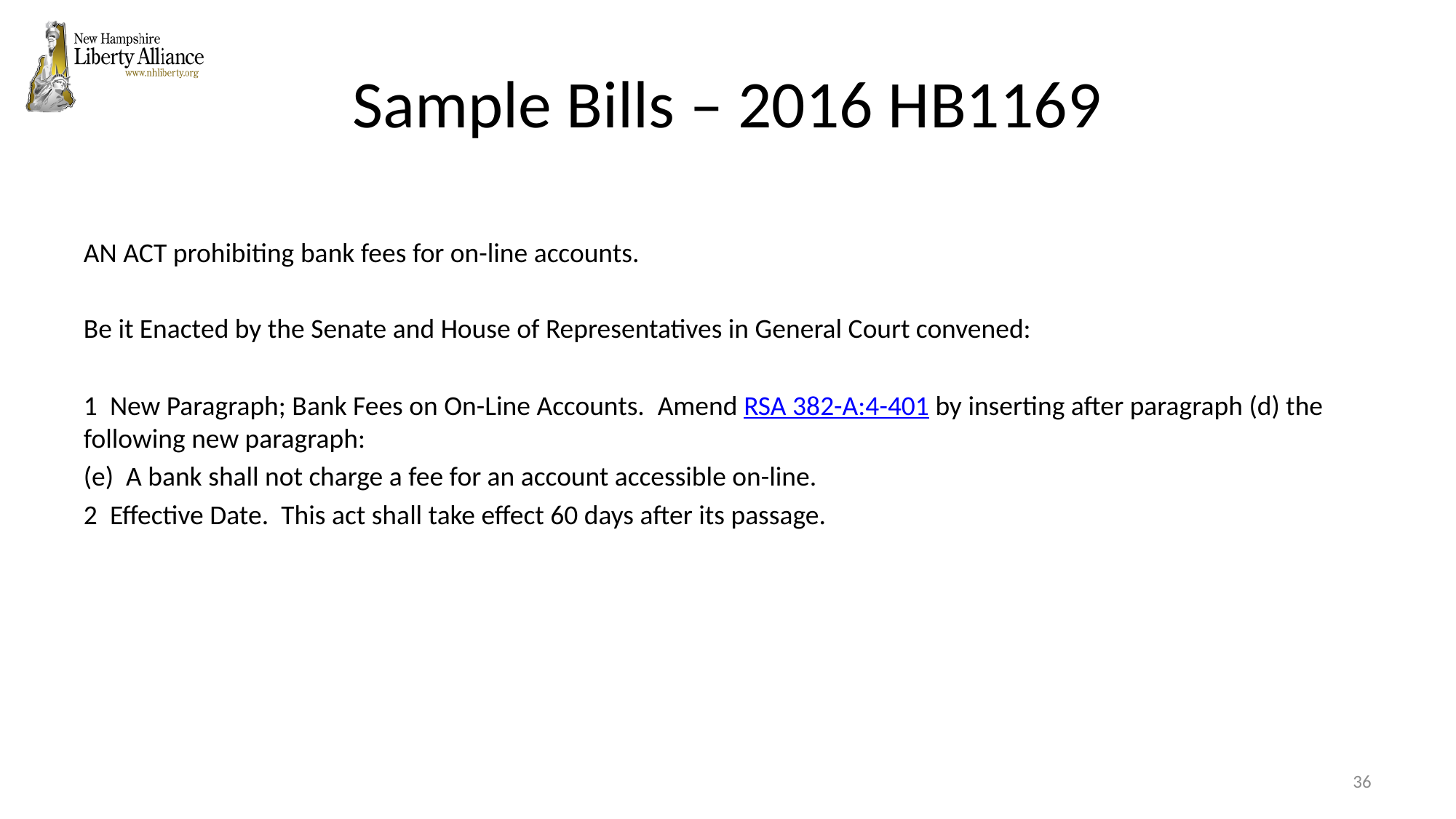

# Sample Bills – 2016 HB1169

AN ACT prohibiting bank fees for on-line accounts.

Be it Enacted by the Senate and House of Representatives in General Court convened:

1  New Paragraph; Bank Fees on On-Line Accounts.  Amend RSA 382-A:4-401 by inserting after paragraph (d) the following new paragraph:
(e)  A bank shall not charge a fee for an account accessible on-line.
2  Effective Date.  This act shall take effect 60 days after its passage.
36